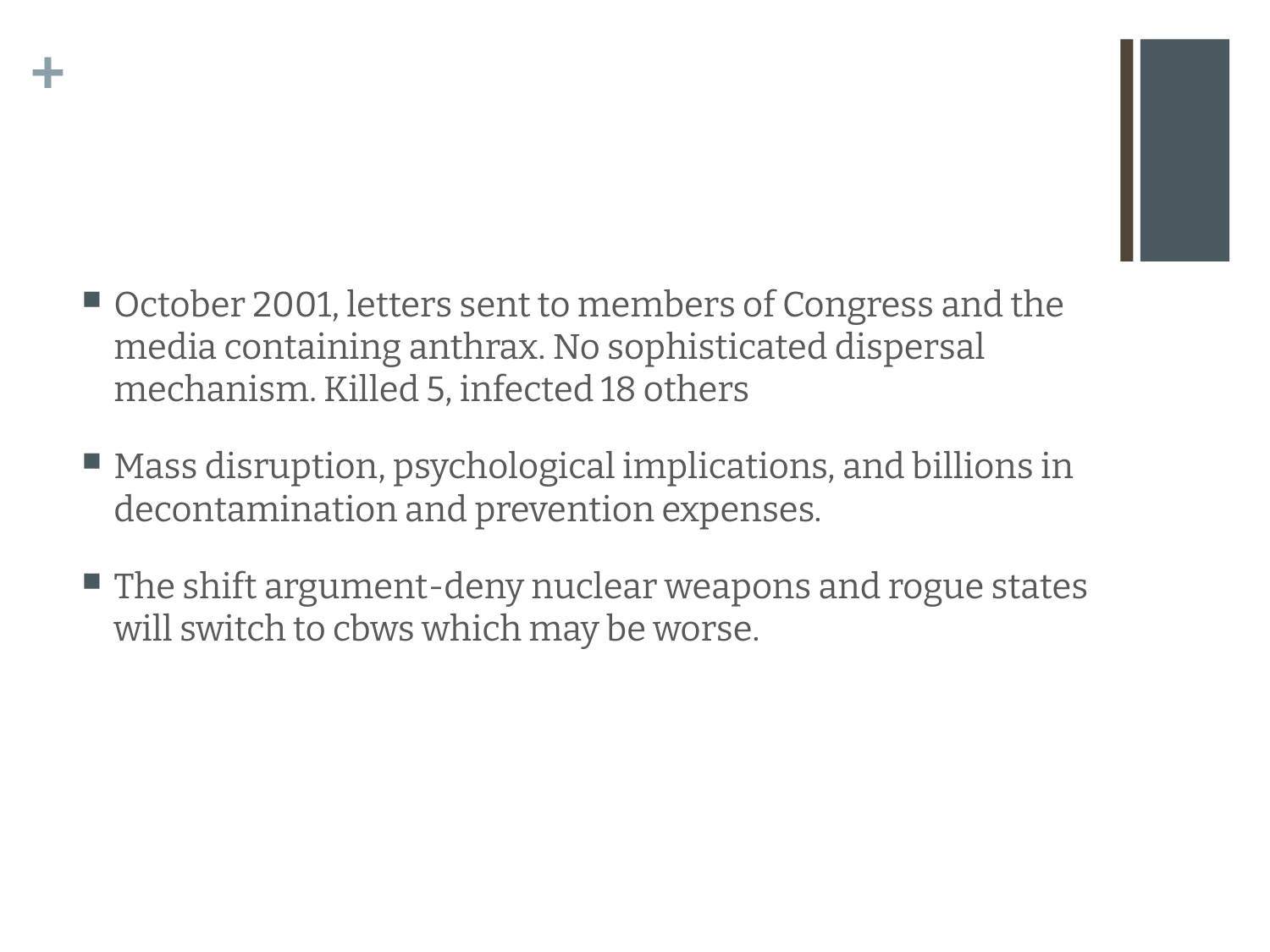

#
October 2001, letters sent to members of Congress and the media containing anthrax. No sophisticated dispersal mechanism. Killed 5, infected 18 others
Mass disruption, psychological implications, and billions in decontamination and prevention expenses.
The shift argument-deny nuclear weapons and rogue states will switch to cbws which may be worse.